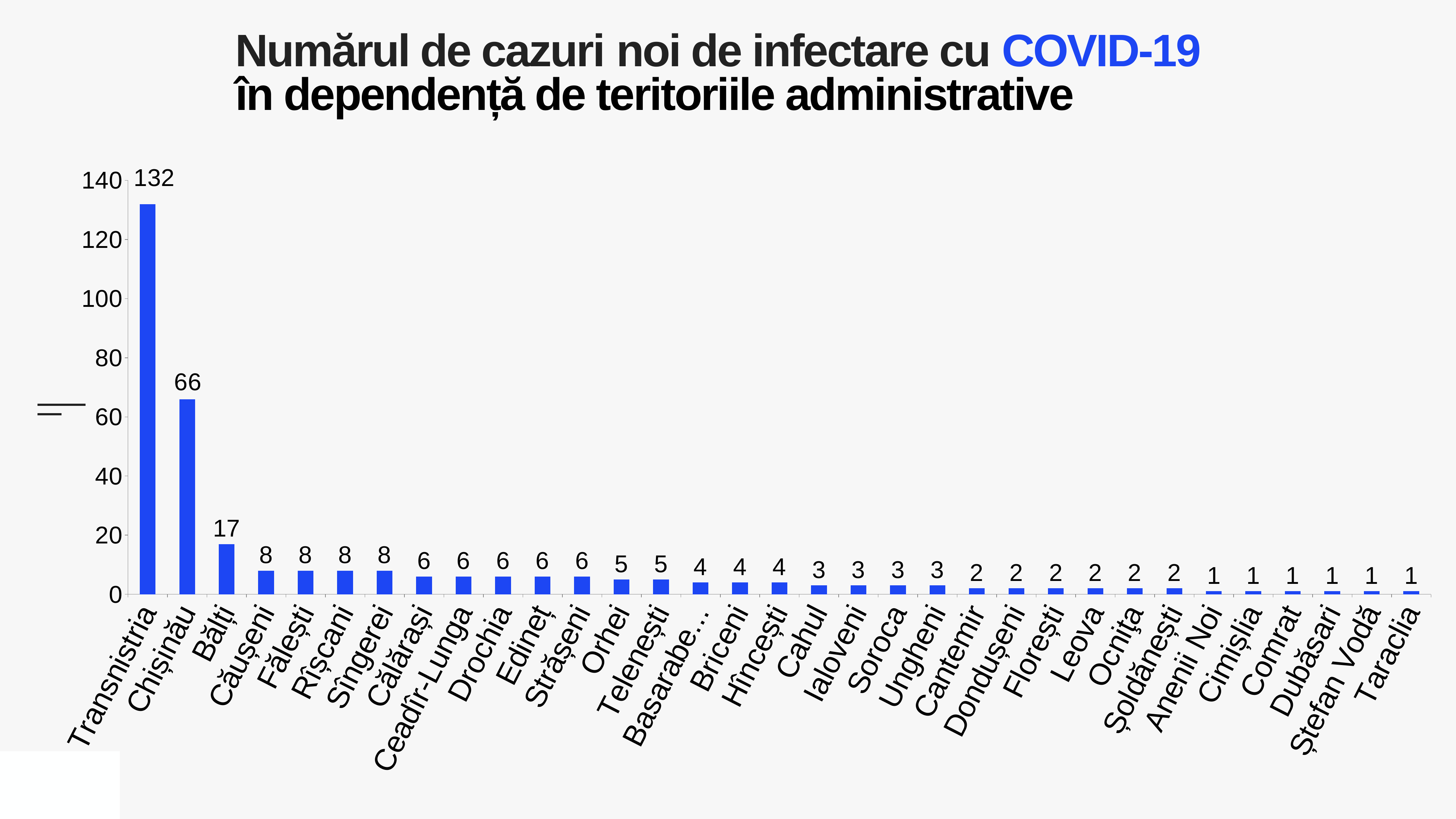

Numărul de cazuri noi de infectare cu COVID-19
în dependență de teritoriile administrative

### Chart

| Category | Cazuri |
|---|---|
| Transnistria | 132.0 |
| Chișinău | 66.0 |
| Bălți | 17.0 |
| Căușeni | 8.0 |
| Fălești | 8.0 |
| Rîșcani | 8.0 |
| Sîngerei | 8.0 |
| Călărași | 6.0 |
| Ceadîr-Lunga | 6.0 |
| Drochia | 6.0 |
| Edineț | 6.0 |
| Strășeni | 6.0 |
| Orhei | 5.0 |
| Telenești | 5.0 |
| Basarabeasca | 4.0 |
| Briceni | 4.0 |
| Hîncești | 4.0 |
| Cahul | 3.0 |
| Ialoveni | 3.0 |
| Soroca | 3.0 |
| Ungheni | 3.0 |
| Cantemir | 2.0 |
| Dondușeni | 2.0 |
| Florești | 2.0 |
| Leova | 2.0 |
| Ocniţa | 2.0 |
| Șoldănești | 2.0 |
| Anenii Noi | 1.0 |
| Cimișlia | 1.0 |
| Comrat | 1.0 |
| Dubăsari | 1.0 |
| Ștefan Vodă | 1.0 |
| Taraclia | 1.0 |